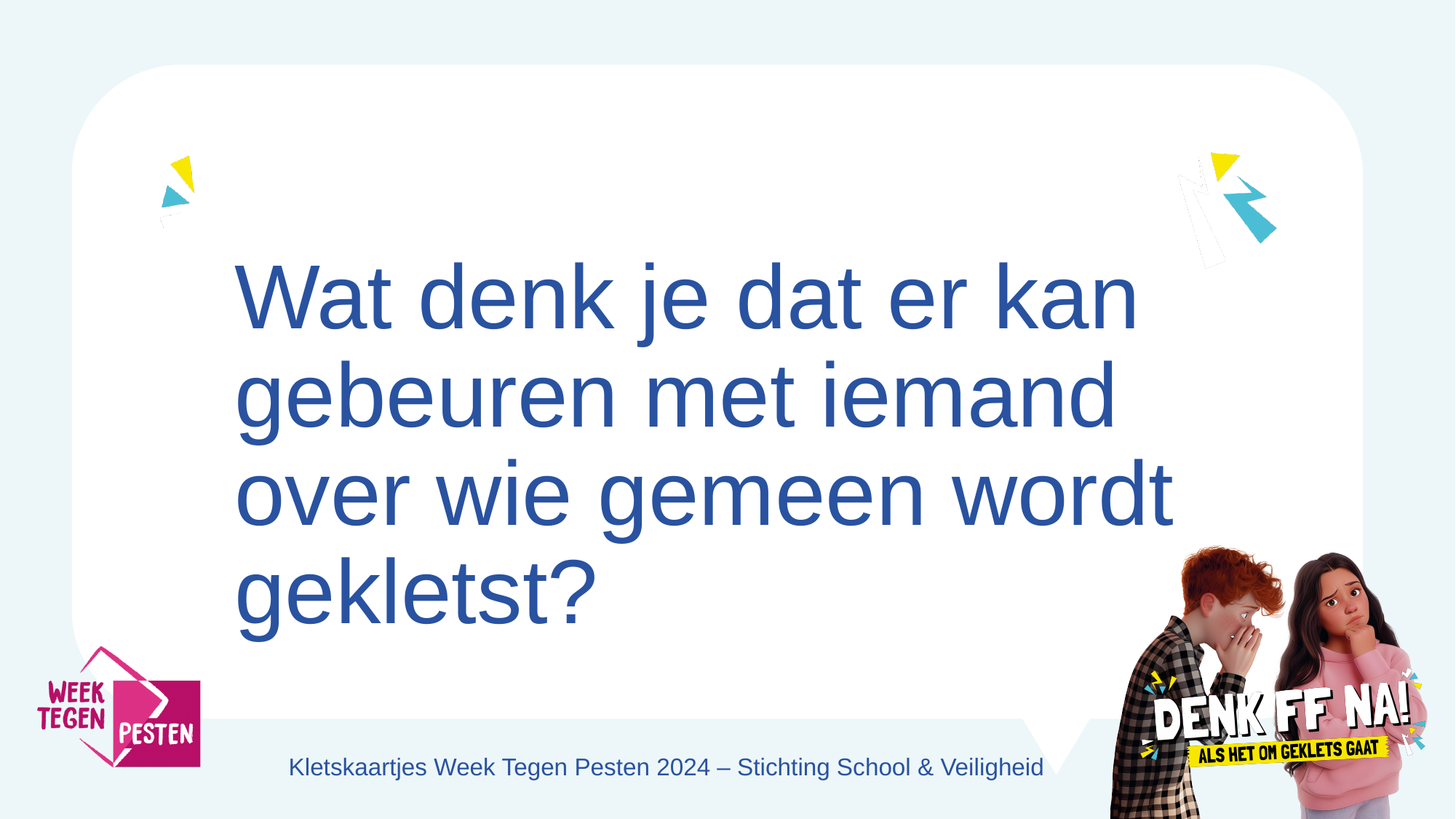

Wat denk je dat er kan gebeuren met iemand over wie gemeen wordt gekletst?